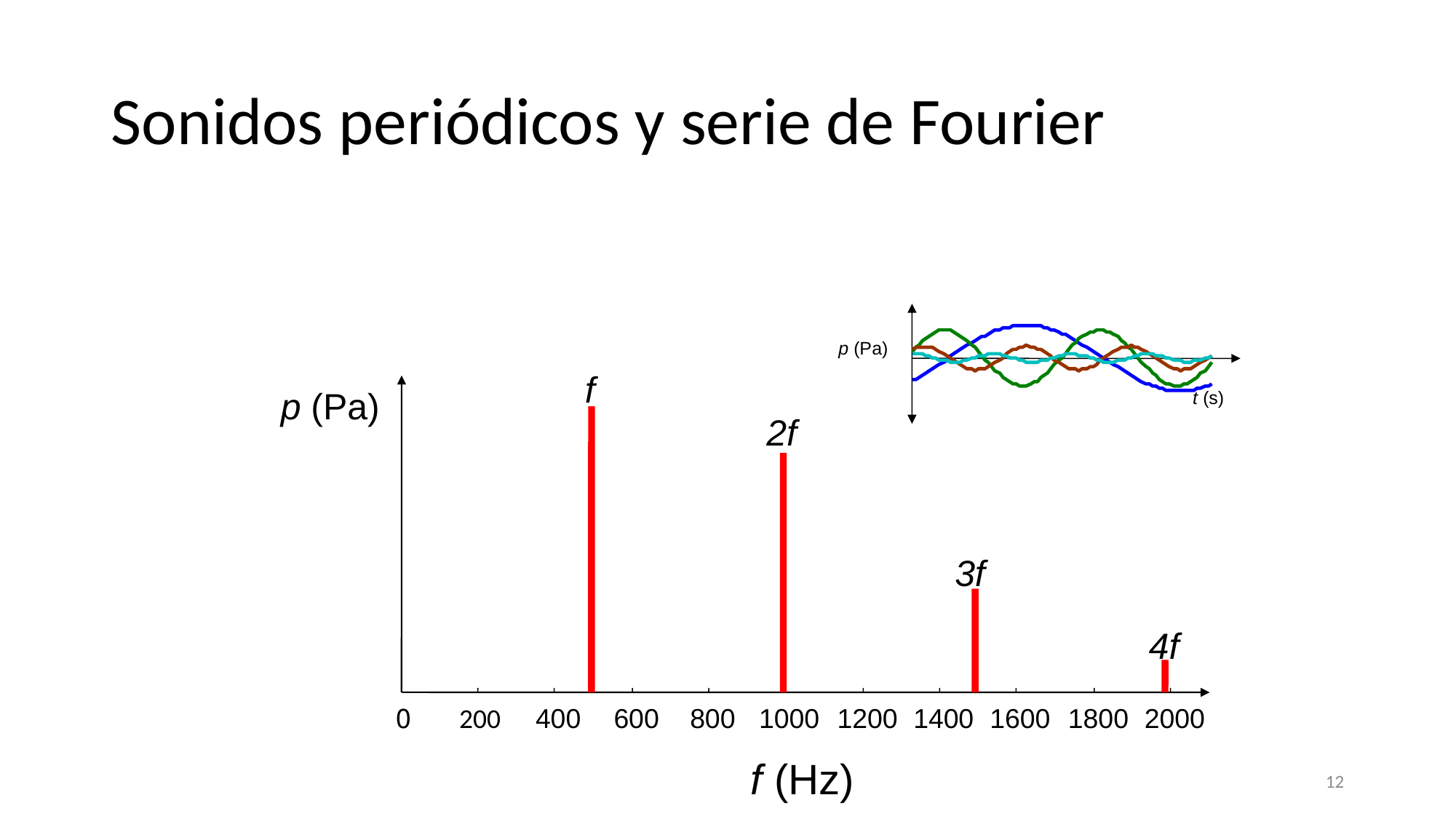

# Sonidos periódicos y serie de Fourier

p (Pa)

f

p (Pa)
t (s)

2f

3f

4f

0
200
400
600
800
1000
1200
1400
1600
1800
2000
f (Hz)
12